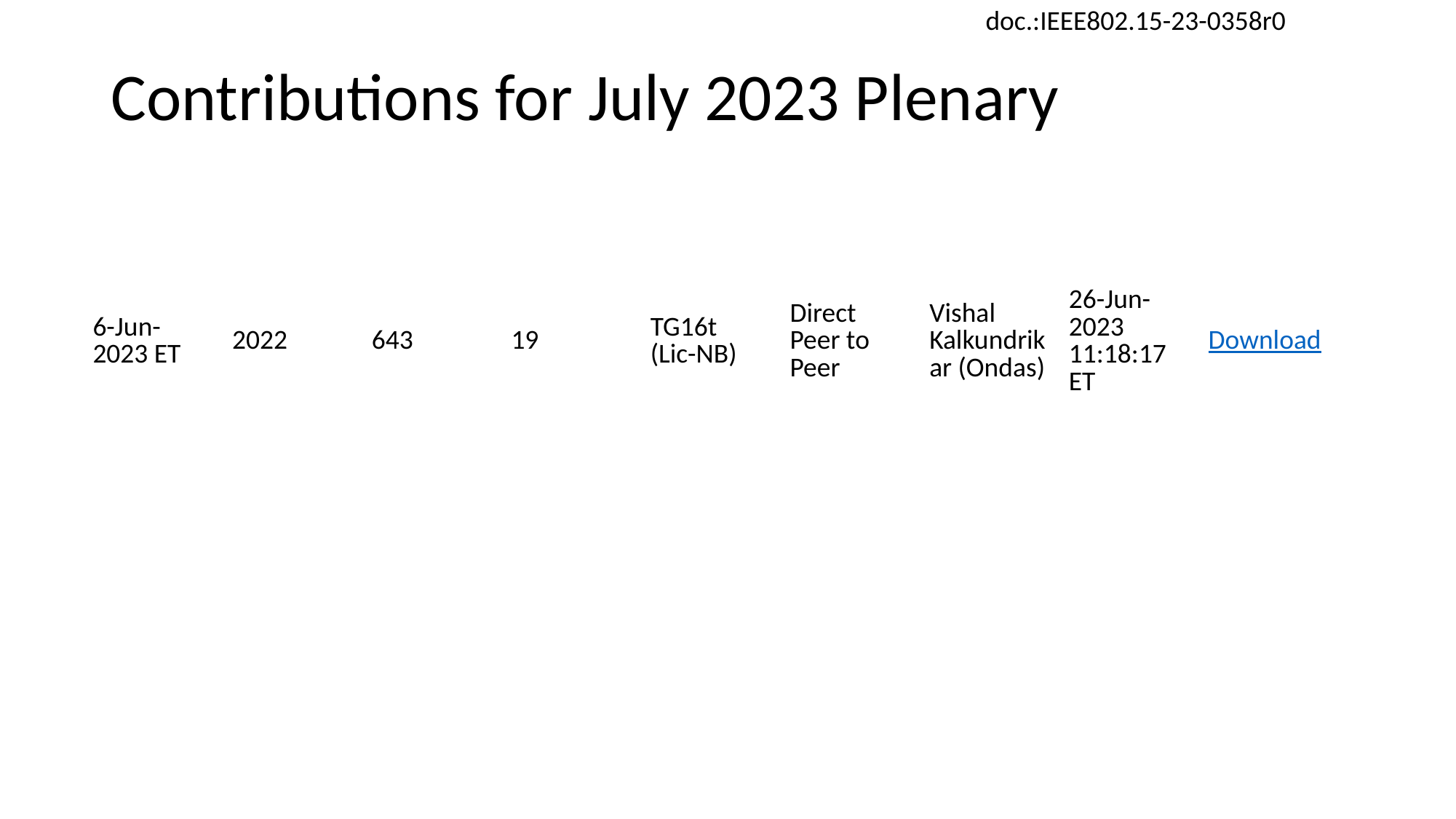

# Contributions for July 2023 Plenary
| 6-Jun-2023 ET | 2022 | 643 | 19 | TG16t (Lic-NB) | Direct Peer to Peer | Vishal Kalkundrikar (Ondas) | 26-Jun-2023 11:18:17 ET | Download |
| --- | --- | --- | --- | --- | --- | --- | --- | --- |